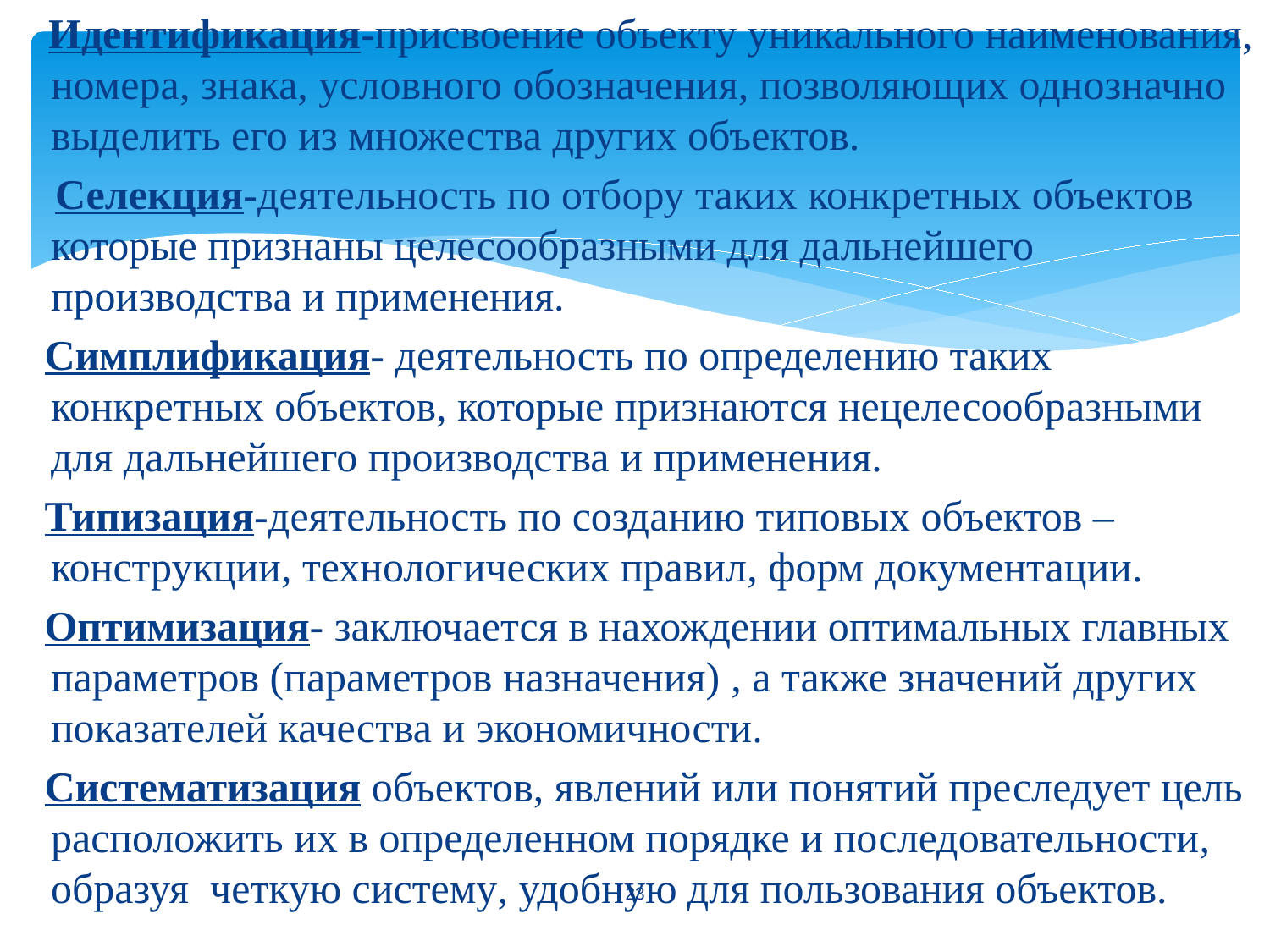

Идентификация-присвоение объекту уникального наименования, номера, знака, условного обозначения, позволяющих однозначно выделить его из множества других объектов.
    Селекция-деятельность по отбору таких конкретных объектов которые признаны целесообразными для дальнейшего производства и применения.
   Симплификация- деятельность по определению таких конкретных объектов, которые признаются нецелесообразными для дальнейшего производства и применения.
   Типизация-деятельность по созданию типовых объектов –конструкции, технологических правил, форм документации.
   Оптимизация- заключается в нахождении оптимальных главных  параметров (параметров назначения) , а также значений других показателей качества и экономичности.
   Систематизация объектов, явлений или понятий преследует цель расположить их в определенном порядке и последовательности, образуя  четкую систему, удобную для пользования объектов.

23